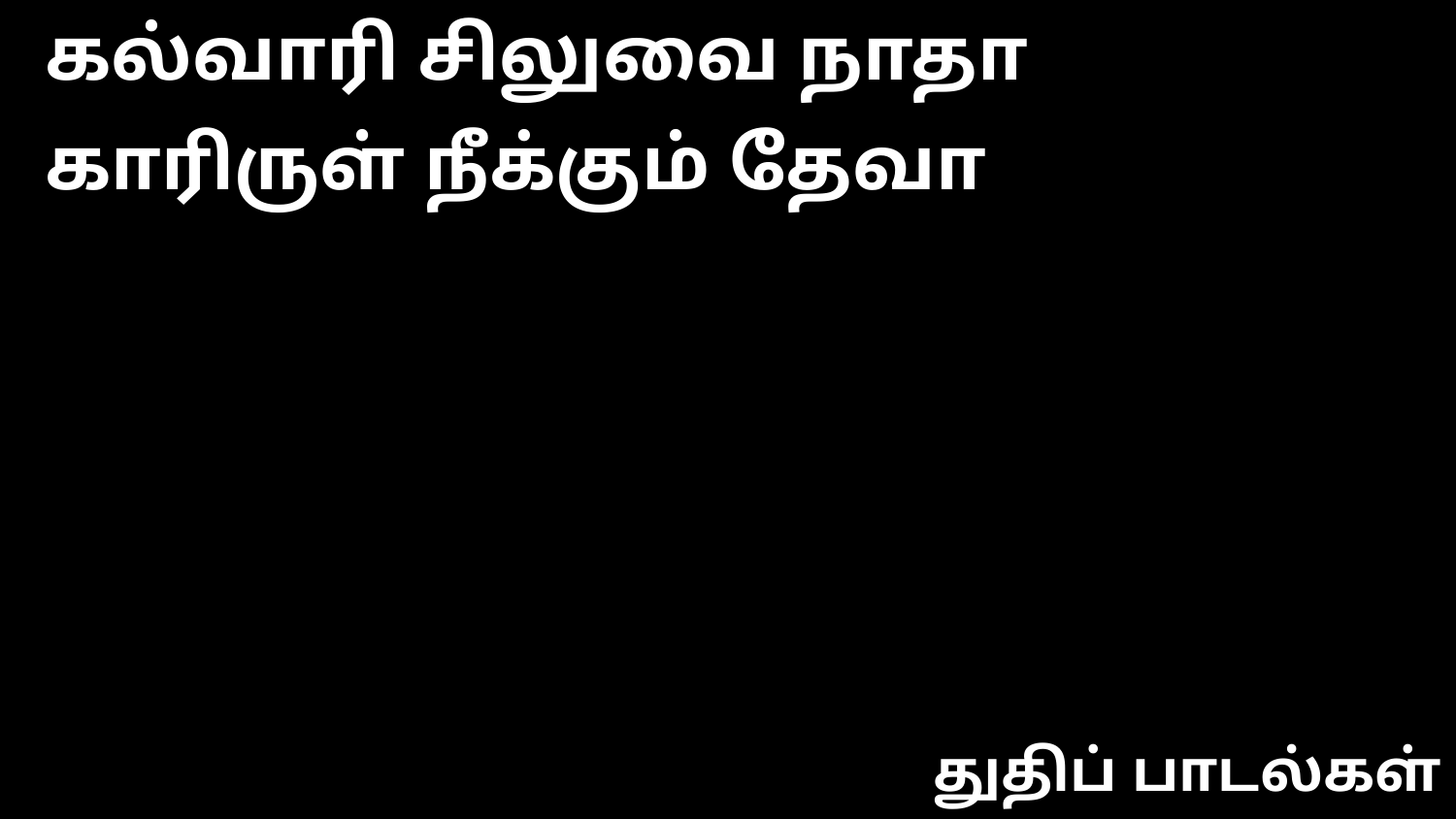

கல்வாரி சிலுவை நாதா
காரிருள் நீக்கும் தேவா
துதிப் பாடல்கள்